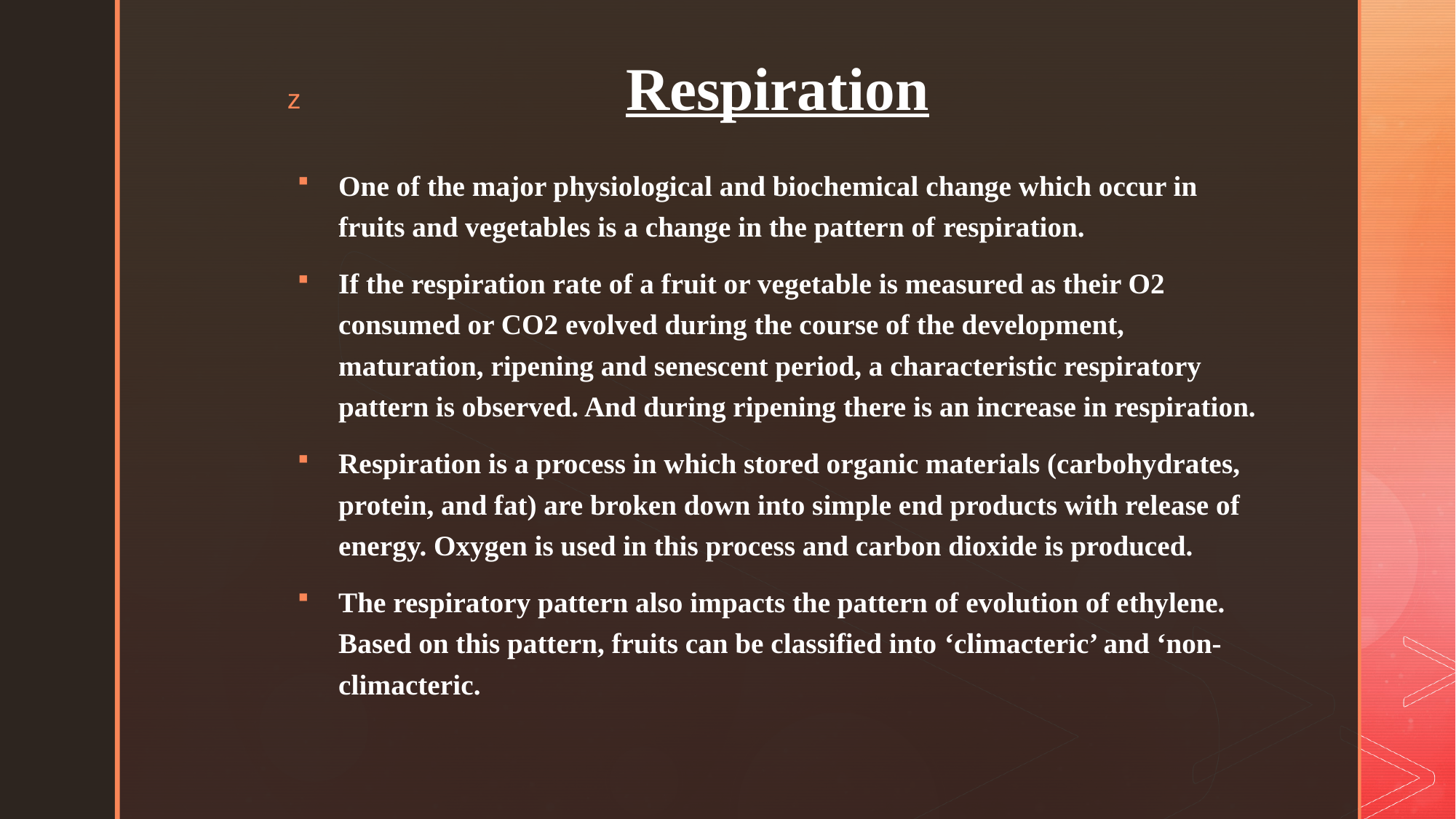

# Respiration
One of the major physiological and biochemical change which occur in fruits and vegetables is a change in the pattern of respiration.
If the respiration rate of a fruit or vegetable is measured as their O2 consumed or CO2 evolved during the course of the development, maturation, ripening and senescent period, a characteristic respiratory pattern is observed. And during ripening there is an increase in respiration.
Respiration is a process in which stored organic materials (carbohydrates, protein, and fat) are broken down into simple end products with release of energy. Oxygen is used in this process and carbon dioxide is produced.
The respiratory pattern also impacts the pattern of evolution of ethylene. Based on this pattern, fruits can be classified into ‘climacteric’ and ‘non-climacteric.